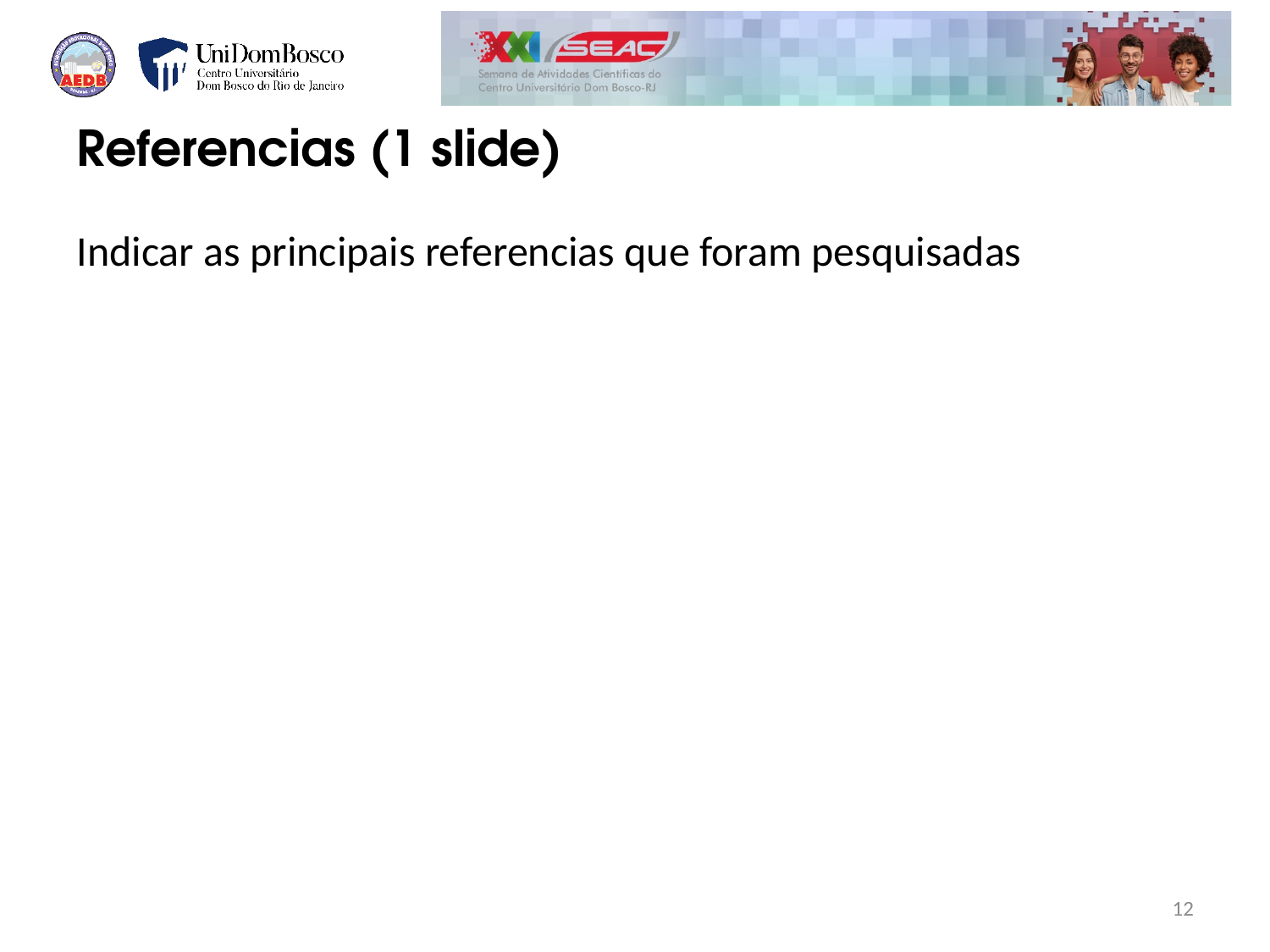

Referencias (1 slide)
Indicar as principais referencias que foram pesquisadas
12